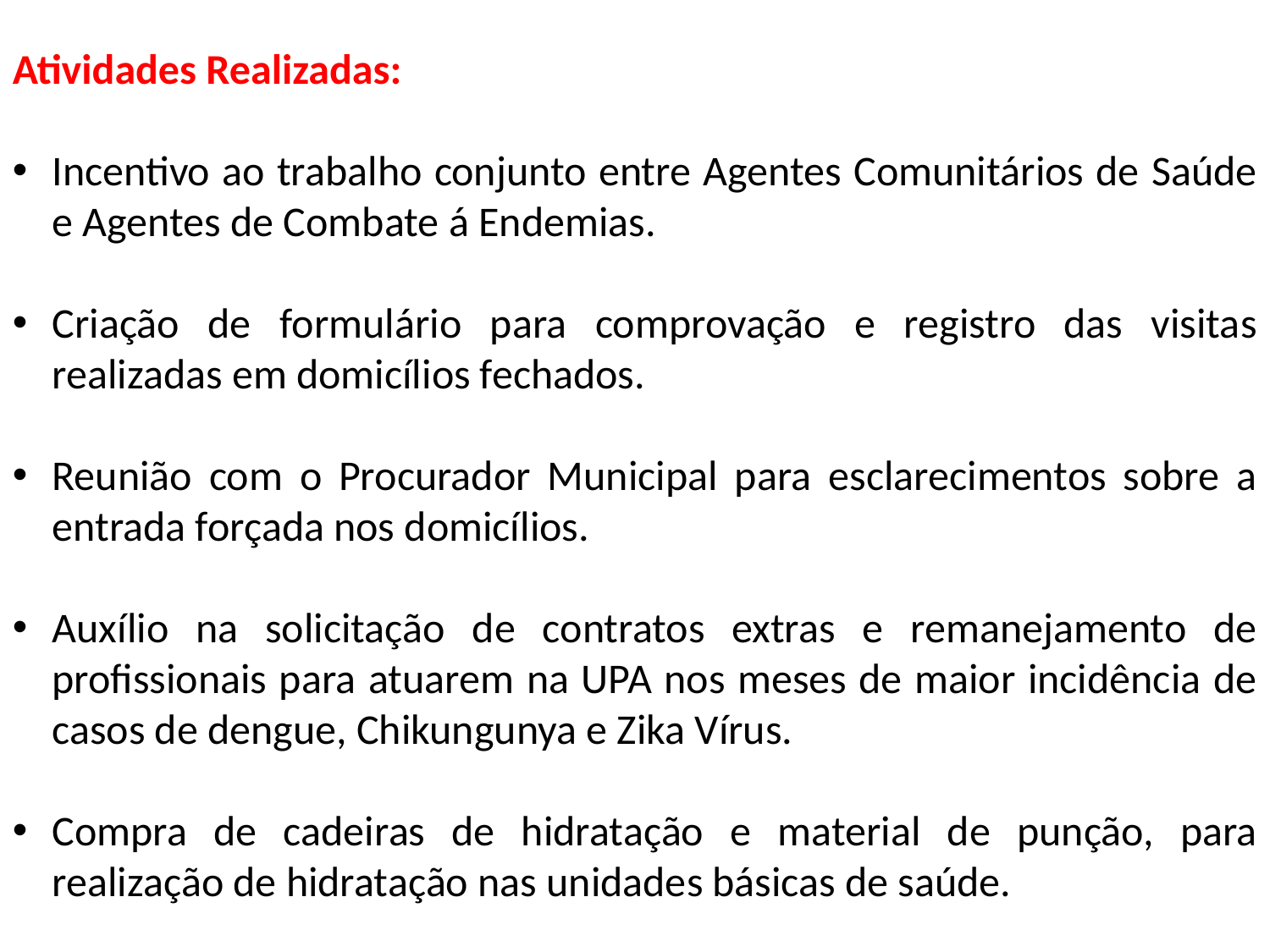

Atividades Realizadas:

Incentivo ao trabalho conjunto entre Agentes Comunitários de Saúde e Agentes de Combate á Endemias.

Criação de formulário para comprovação e registro das visitas realizadas em domicílios fechados.

Reunião com o Procurador Municipal para esclarecimentos sobre a entrada forçada nos domicílios.

Auxílio na solicitação de contratos extras e remanejamento de profissionais para atuarem na UPA nos meses de maior incidência de casos de dengue, Chikungunya e Zika Vírus.

Compra de cadeiras de hidratação e material de punção, para realização de hidratação nas unidades básicas de saúde.